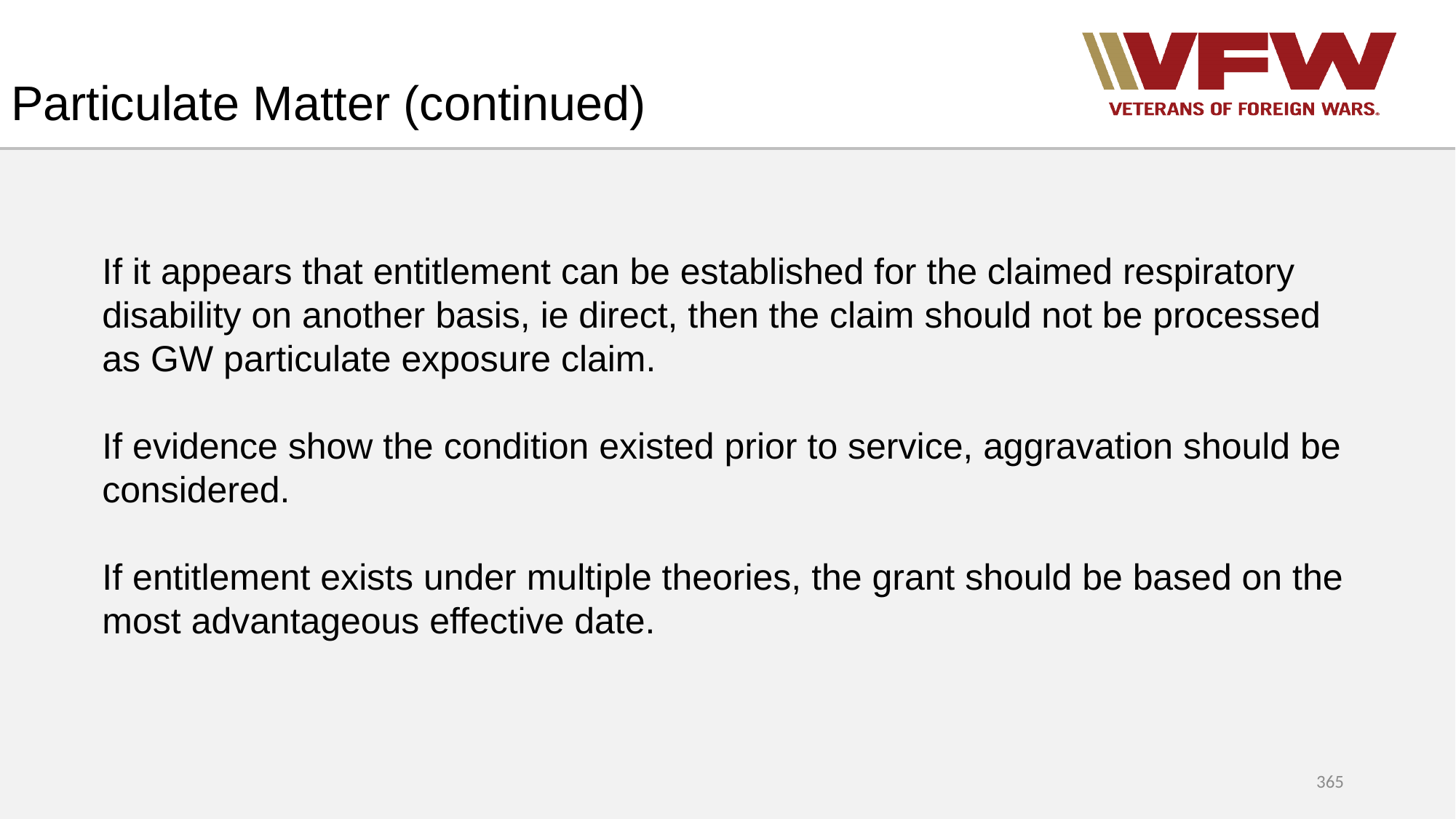

# Particulate Matter (continued)
If it appears that entitlement can be established for the claimed respiratory disability on another basis, ie direct, then the claim should not be processed as GW particulate exposure claim.

If evidence show the condition existed prior to service, aggravation should be considered.

If entitlement exists under multiple theories, the grant should be based on the most advantageous effective date.
365